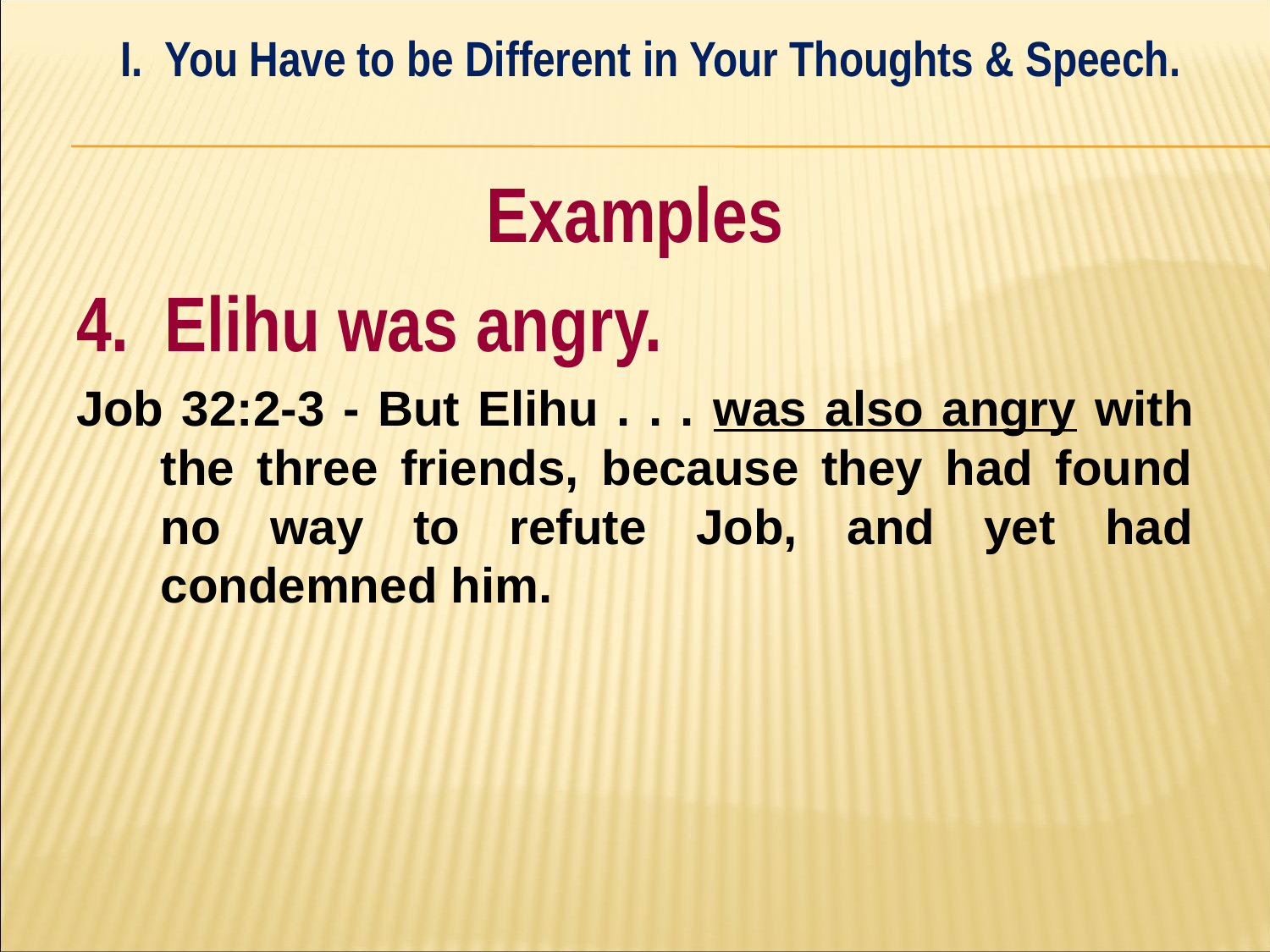

I.  You Have to be Different in Your Thoughts & Speech.
#
Examples
4.  Elihu was angry.
Job 32:2-3 - But Elihu . . . was also angry with the three friends, because they had found no way to refute Job, and yet had condemned him.